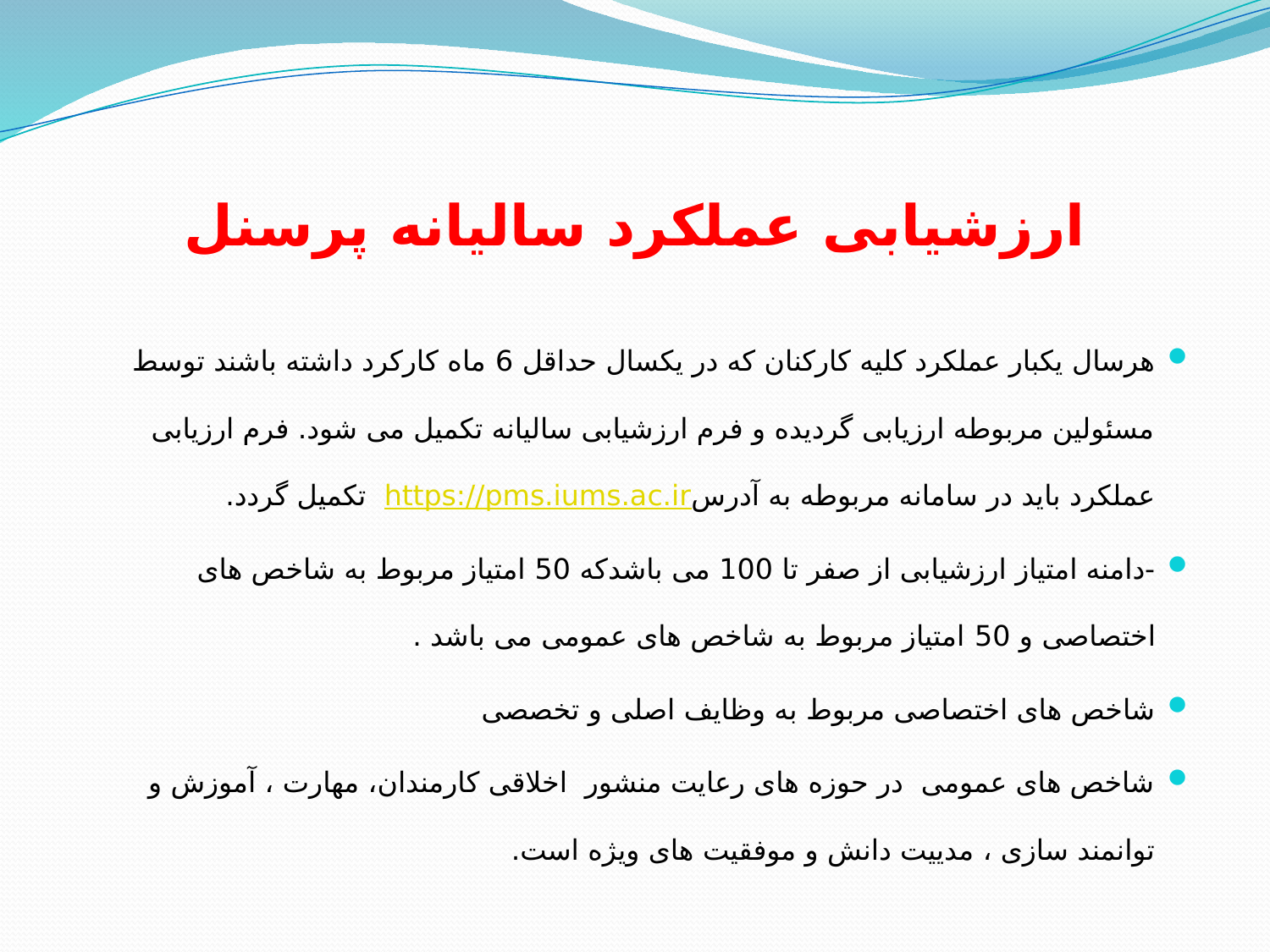

ارزشیابی عملکرد سالیانه پرسنل

هرسال یکبار عملکرد کلیه کارکنان که در یکسال حداقل 6 ماه کارکرد داشته باشند توسط مسئولین مربوطه ارزیابی گردیده و فرم ارزشیابی سالیانه تکمیل می شود. فرم ارزیابی عملکرد باید در سامانه مربوطه به آدرسhttps://pms.iums.ac.ir  تکمیل گردد.
-دامنه امتیاز ارزشیابی از صفر تا 100 می باشدکه 50 امتیاز مربوط به شاخص های اختصاصی و 50 امتیاز مربوط به شاخص های عمومی می باشد .
شاخص های اختصاصی مربوط به وظایف اصلی و تخصصی
شاخص های عمومی  در حوزه های رعایت منشور  اخلاقی کارمندان، مهارت ، آموزش و توانمند سازی ، مدییت دانش و موفقیت های ویژه است.